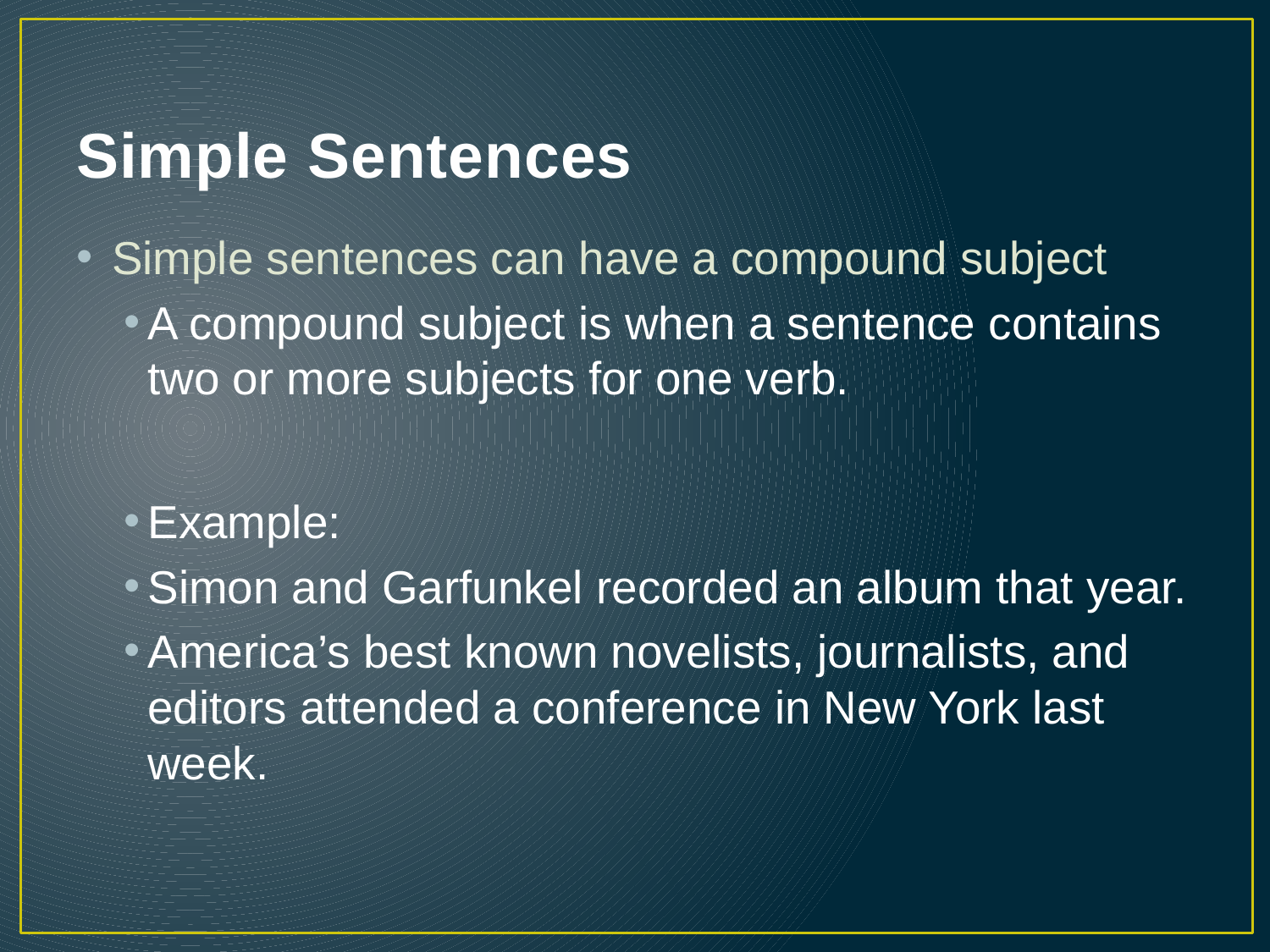

# Simple Sentences
Simple sentences can have a compound subject
A compound subject is when a sentence contains two or more subjects for one verb.

Example:
Simon and Garfunkel recorded an album that year.
America’s best known novelists, journalists, and editors attended a conference in New York last week.